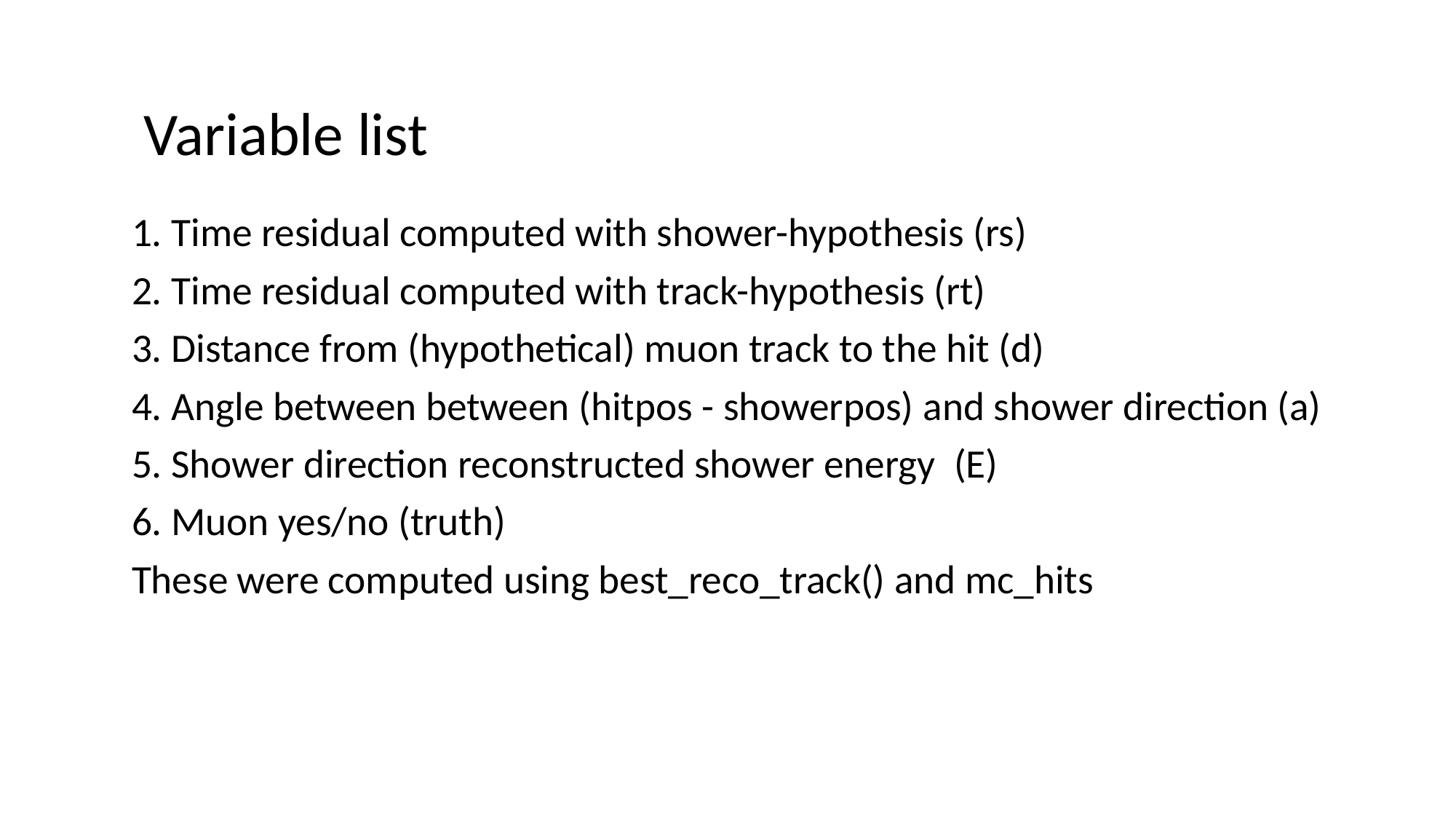

# Variable list
1. Time residual computed with shower-hypothesis (rs)
2. Time residual computed with track-hypothesis (rt)
3. Distance from (hypothetical) muon track to the hit (d)
4. Angle between between (hitpos - showerpos) and shower direction (a)
5. Shower direction reconstructed shower energy  (E)
6. Muon yes/no (truth)
These were computed using best_reco_track() and mc_hits